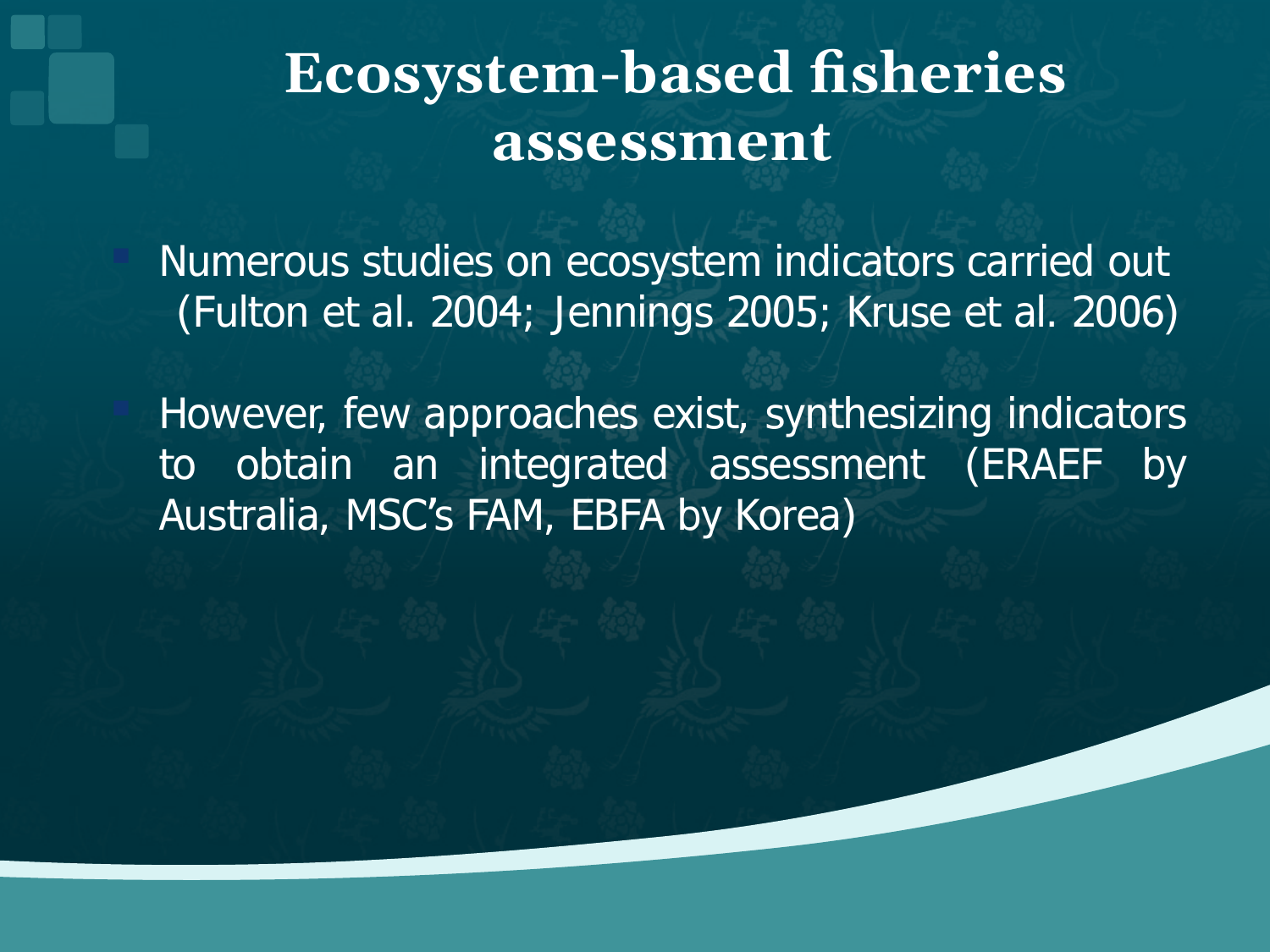

# Ecosystem-based fisheries assessment
Numerous studies on ecosystem indicators carried out
     (Fulton et al. 2004; Jennings 2005; Kruse et al. 2006)

However, few approaches exist, synthesizing indicators to obtain an integrated assessment (ERAEF by Australia, MSC’s FAM, EBFA by Korea)